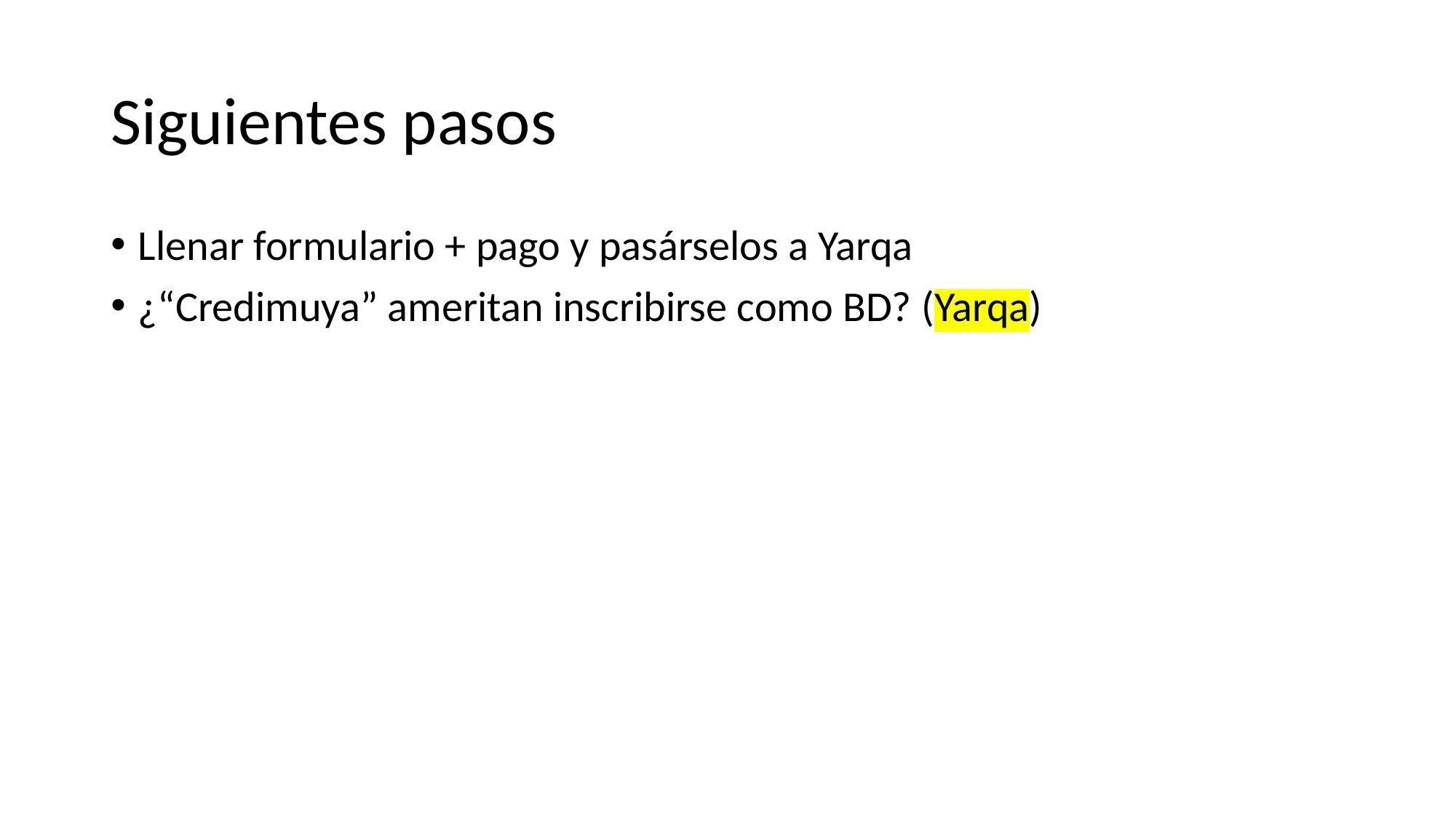

# Siguientes pasos
Llenar formulario + pago y pasárselos a Yarqa
¿“Credimuya” ameritan inscribirse como BD? (Yarqa)